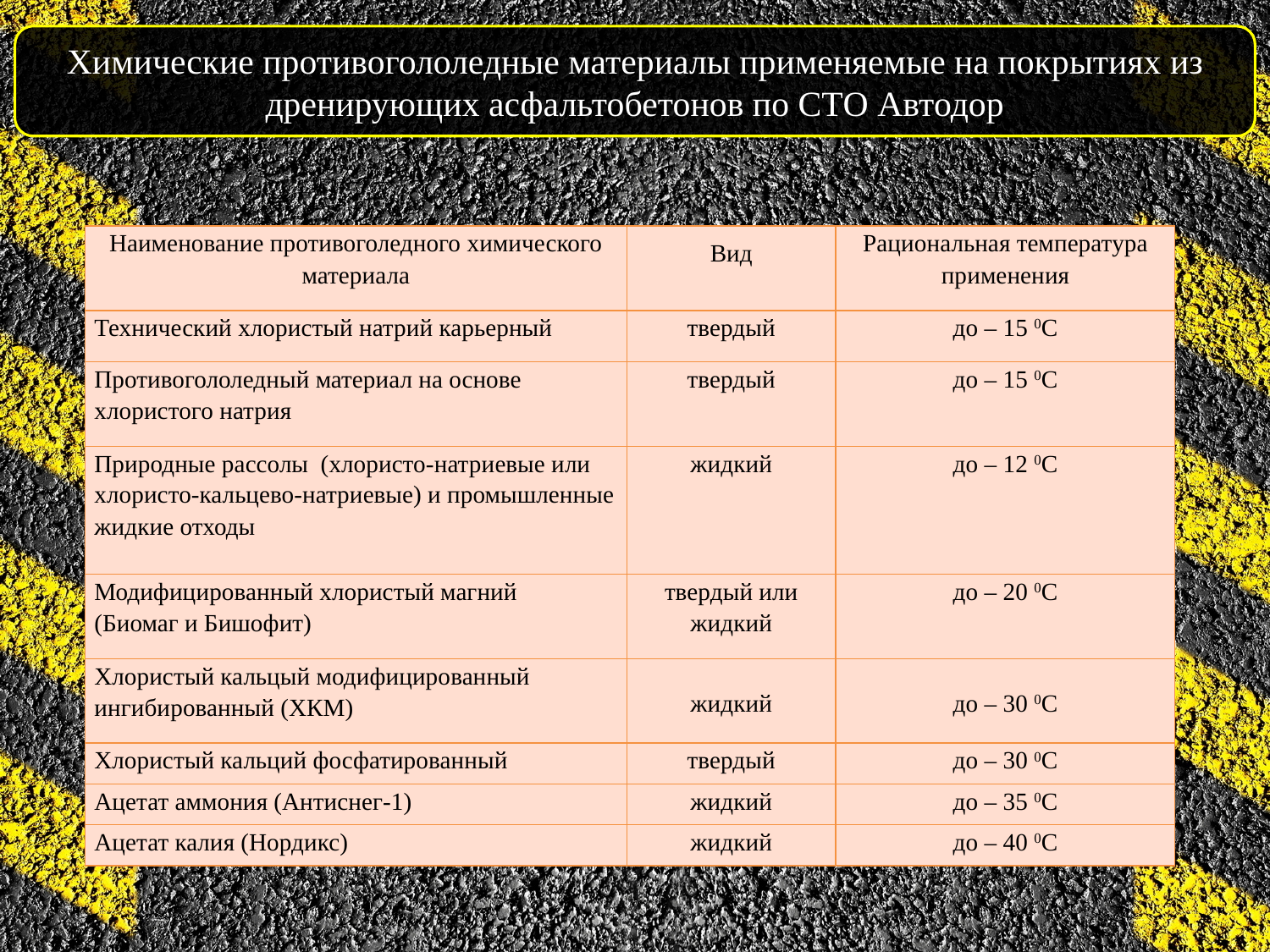

Химические противогололедные материалы применяемые на покрытиях из дренирующих асфальтобетонов по СТО Автодор
| Наименование противоголедного химического материала | Вид | Рациональная температура применения |
| --- | --- | --- |
| Технический хлористый натрий карьерный | твердый | до – 15 0С |
| Противогололедный материал на основе хлористого натрия | твердый | до – 15 0С |
| Природные рассолы (хлористо-натриевые или хлористо-кальцево-натриевые) и промышленные жидкие отходы | жидкий | до – 12 0С |
| Модифицированный хлористый магний (Биомаг и Бишофит) | твердый или жидкий | до – 20 0С |
| Хлористый кальцый модифицированный ингибированный (ХКМ) | жидкий | до – 30 0С |
| Хлористый кальций фосфатированный | твердый | до – 30 0С |
| Ацетат аммония (Антиснег-1) | жидкий | до – 35 0С |
| Ацетат калия (Нордикс) | жидкий | до – 40 0С |